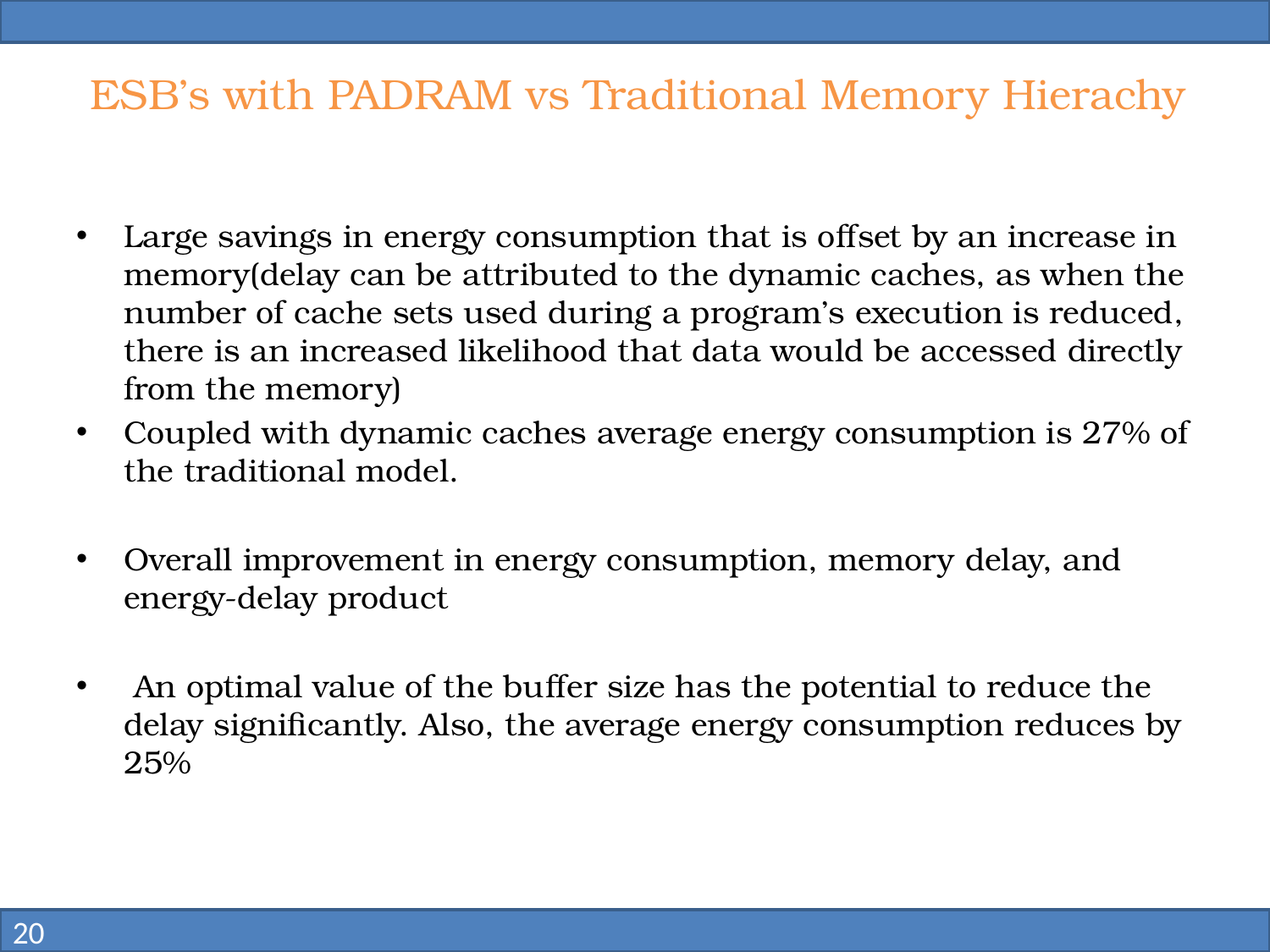

# ESB’s with PADRAM vs Traditional Memory Hierachy

Large savings in energy consumption that is offset by an increase in memory(delay can be attributed to the dynamic caches, as when the number of cache sets used during a program’s execution is reduced, there is an increased likelihood that data would be accessed directly from the memory)
Coupled with dynamic caches average energy consumption is 27% of the traditional model.

Overall improvement in energy consumption, memory delay, and energy-delay product

 An optimal value of the buffer size has the potential to reduce the delay significantly. Also, the average energy consumption reduces by 25%
20